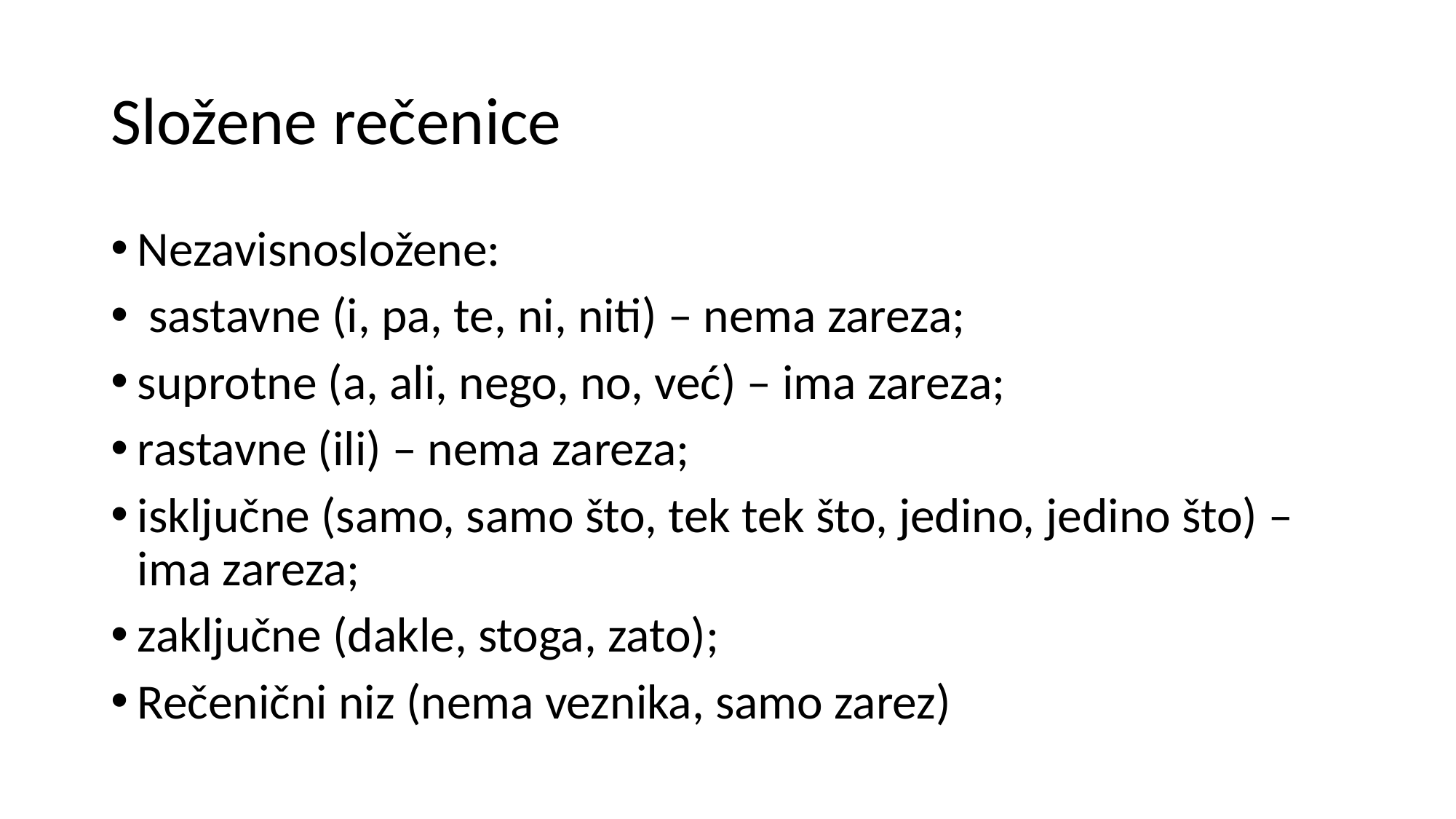

# Složene rečenice
Nezavisnosložene:
 sastavne (i, pa, te, ni, niti) – nema zareza;
suprotne (a, ali, nego, no, već) – ima zareza;
rastavne (ili) – nema zareza;
isključne (samo, samo što, tek tek što, jedino, jedino što) – ima zareza;
zaključne (dakle, stoga, zato);
Rečenični niz (nema veznika, samo zarez)